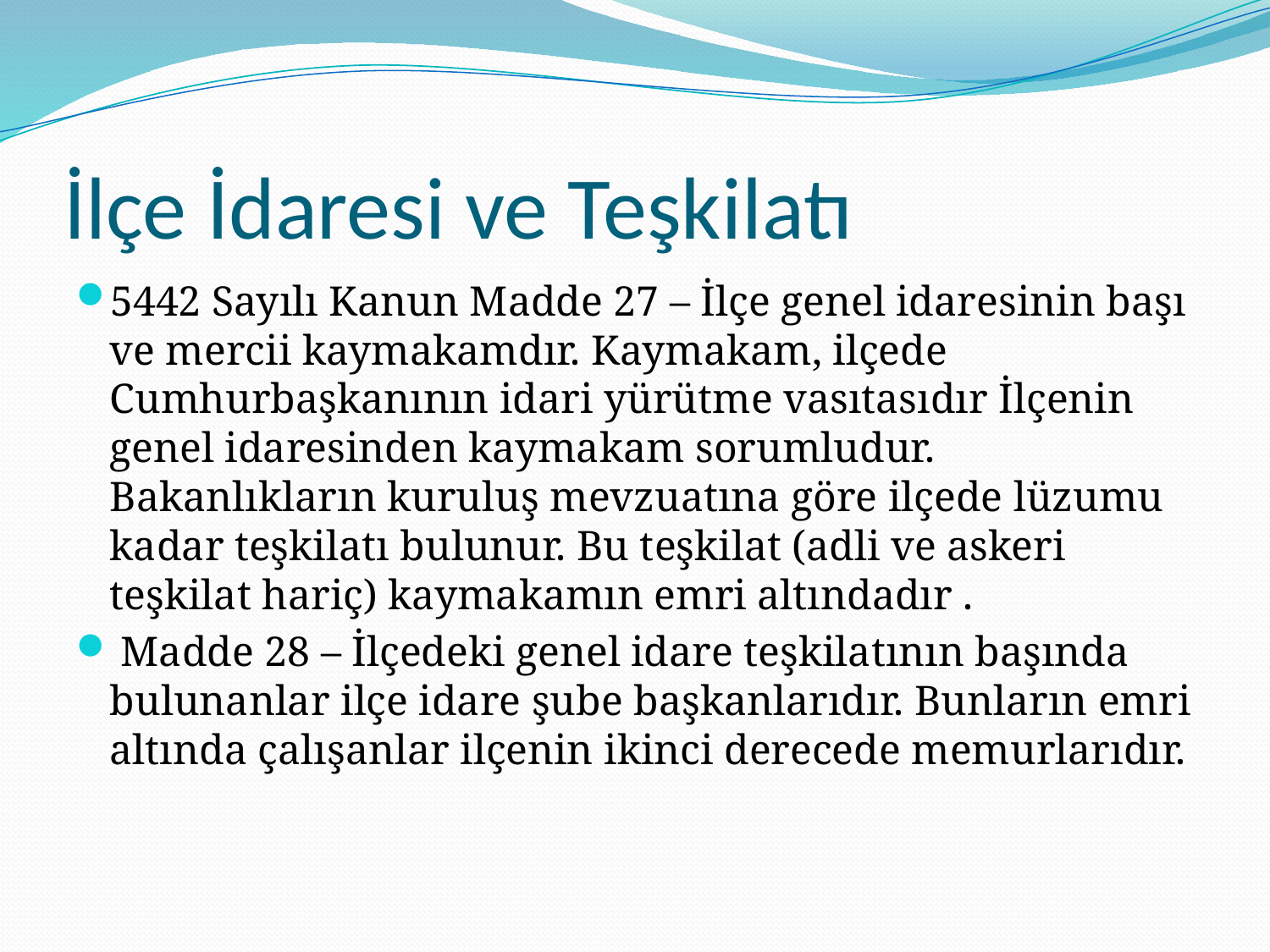

# İlçe İdaresi ve Teşkilatı
5442 Sayılı Kanun Madde 27 – İlçe genel idaresinin başı ve mercii kaymakamdır. Kaymakam, ilçede Cumhurbaşkanının idari yürütme vasıtasıdır İlçenin genel idaresinden kaymakam sorumludur. Bakanlıkların kuruluş mevzuatına göre ilçede lüzumu kadar teşkilatı bulunur. Bu teşkilat (adli ve askeri teşkilat hariç) kaymakamın emri altındadır .
 Madde 28 – İlçedeki genel idare teşkilatının başında bulunanlar ilçe idare şube başkanlarıdır. Bunların emri altında çalışanlar ilçenin ikinci derecede memurlarıdır.